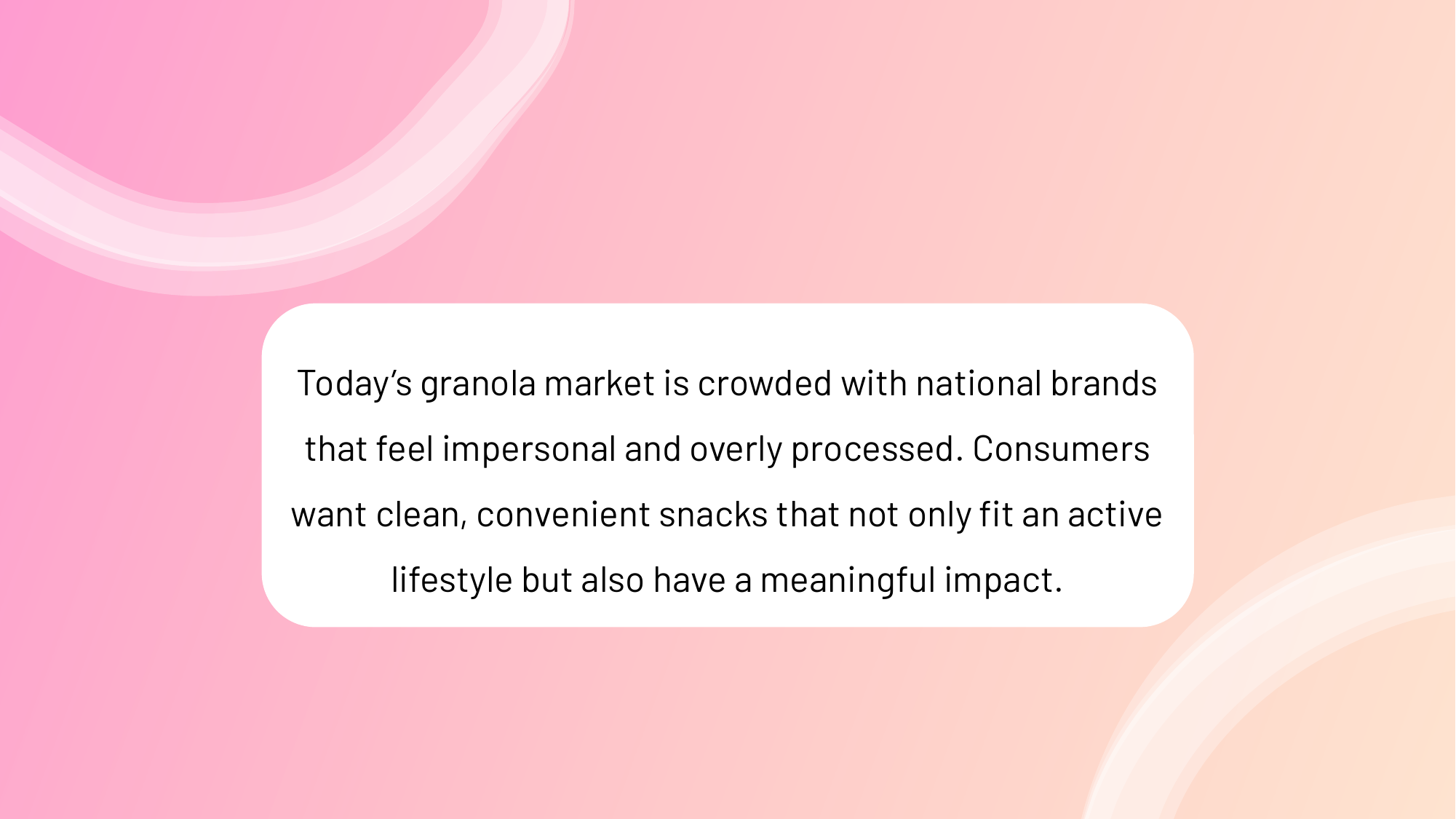

Today’s granola market is crowded with national brands that feel impersonal and overly processed. Consumers want clean, convenient snacks that not only fit an active lifestyle but also have a meaningful impact.